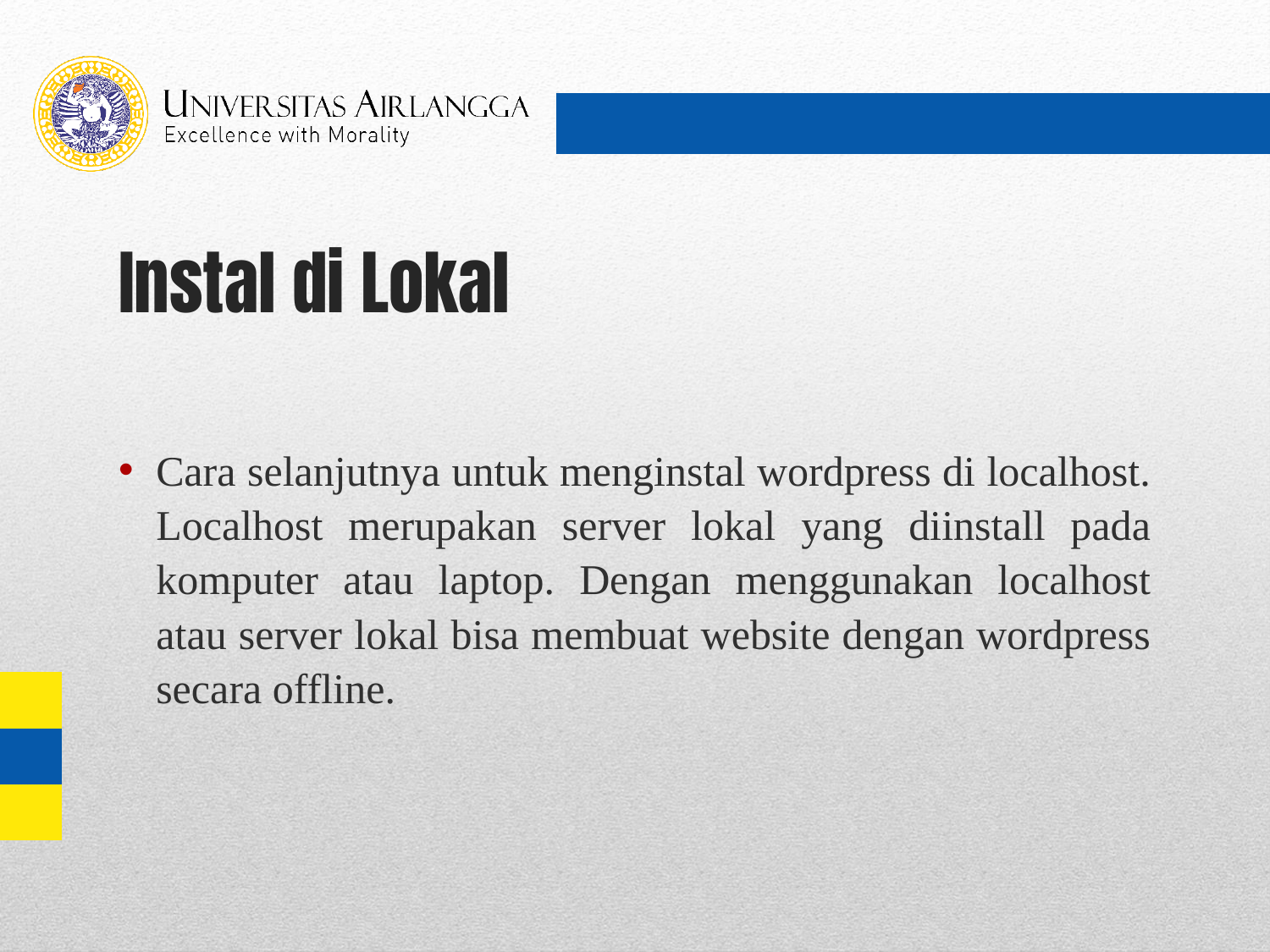

# Instal di Lokal
Cara selanjutnya untuk menginstal wordpress di localhost. Localhost merupakan server lokal yang diinstall pada komputer atau laptop. Dengan menggunakan localhost atau server lokal bisa membuat website dengan wordpress secara offline.